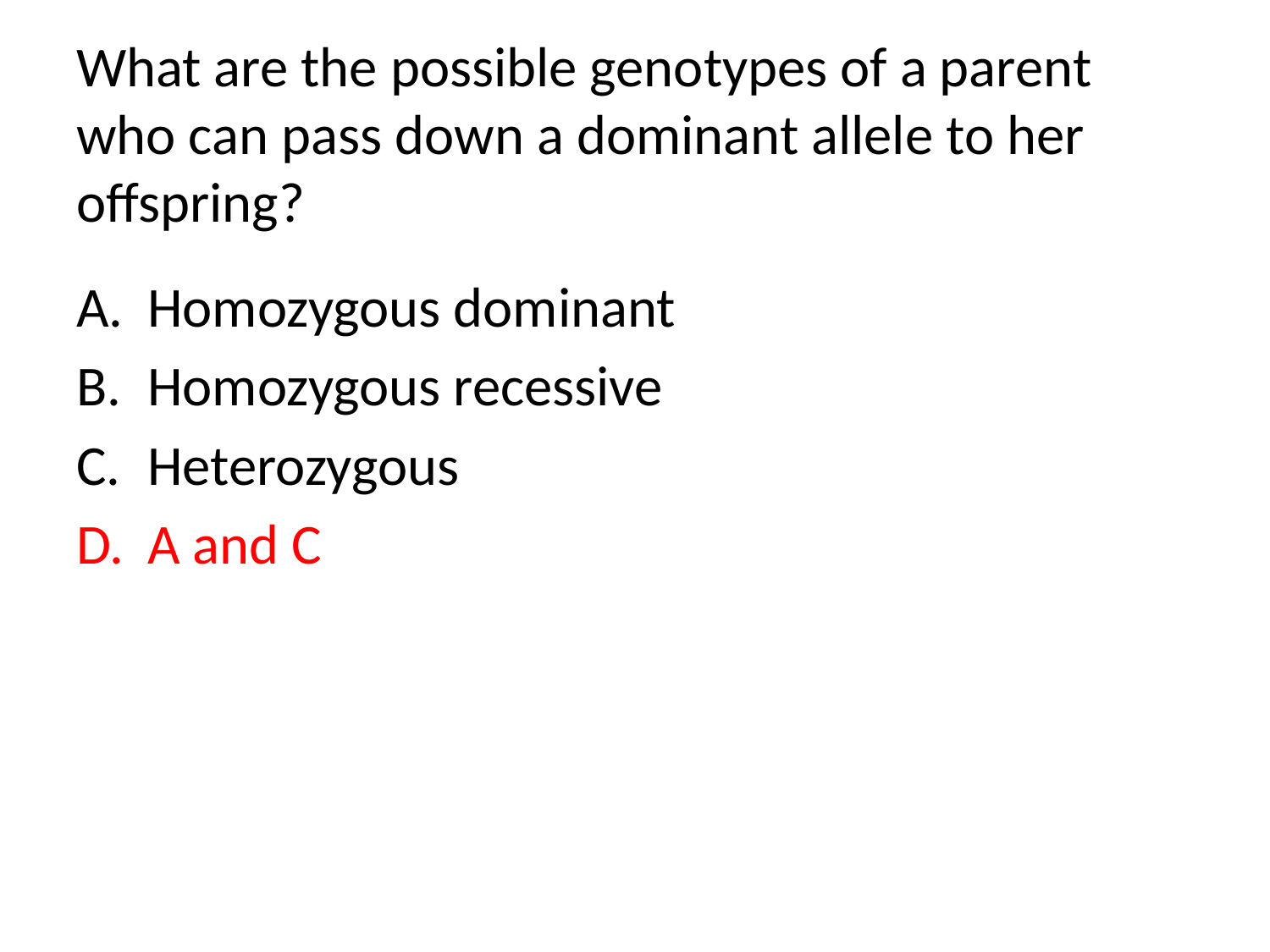

# What are the possible genotypes of a parent who can pass down a dominant allele to her offspring?
Homozygous dominant
Homozygous recessive
Heterozygous
A and C